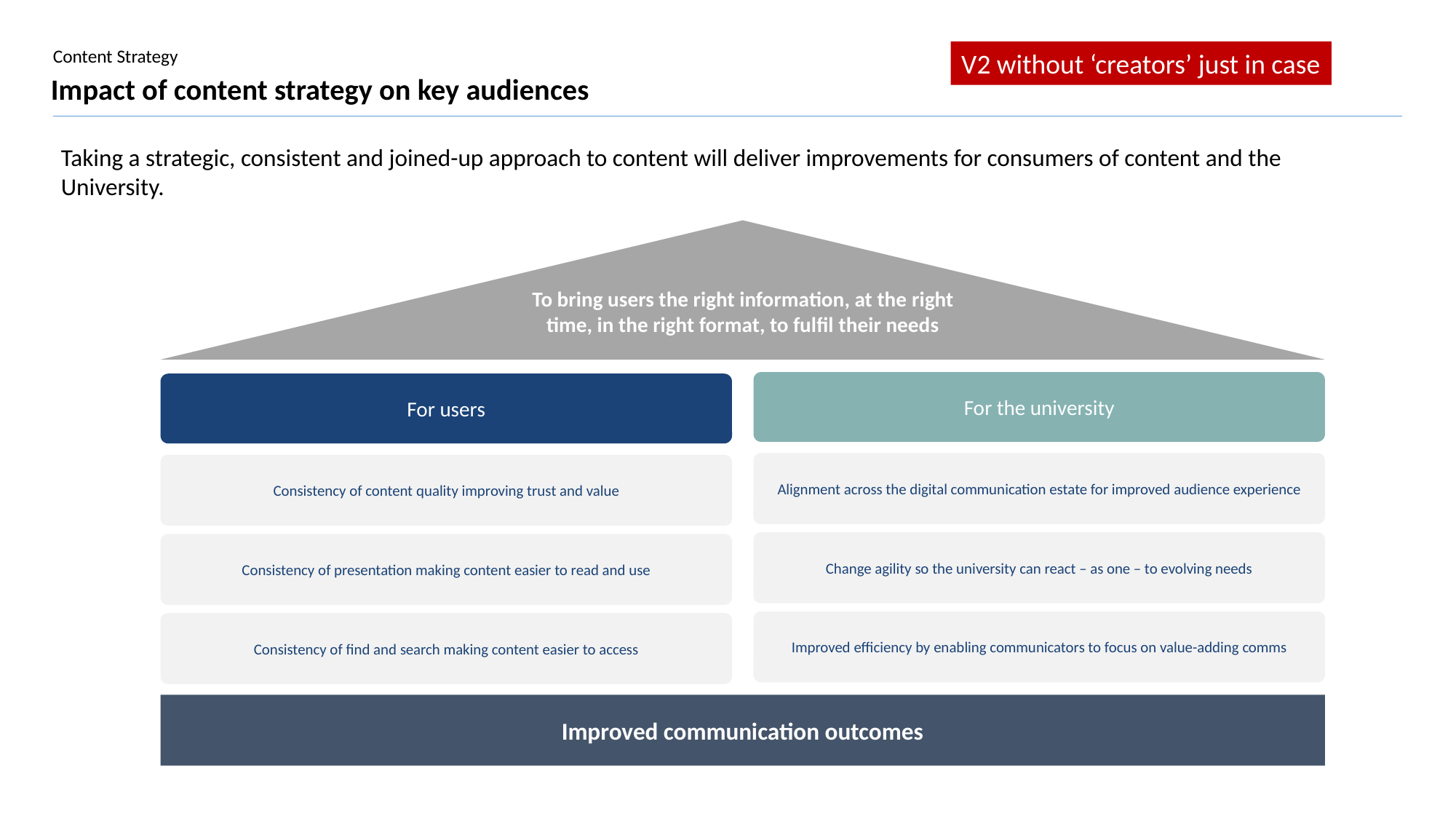

V2 without ‘creators’ just in case
# Impact of content strategy on key audiences
Taking a strategic, consistent and joined-up approach to content will deliver improvements for consumers of content and the University.

To bring users the right information, at the right time, in the right format, to fulfil their needs
For the university
For users
Alignment across the digital communication estate for improved audience experience
Consistency of content quality improving trust and value
Change agility so the university can react – as one – to evolving needs
Consistency of presentation making content easier to read and use
Improved efficiency by enabling communicators to focus on value-adding comms
Consistency of find and search making content easier to access
Improved communication outcomes